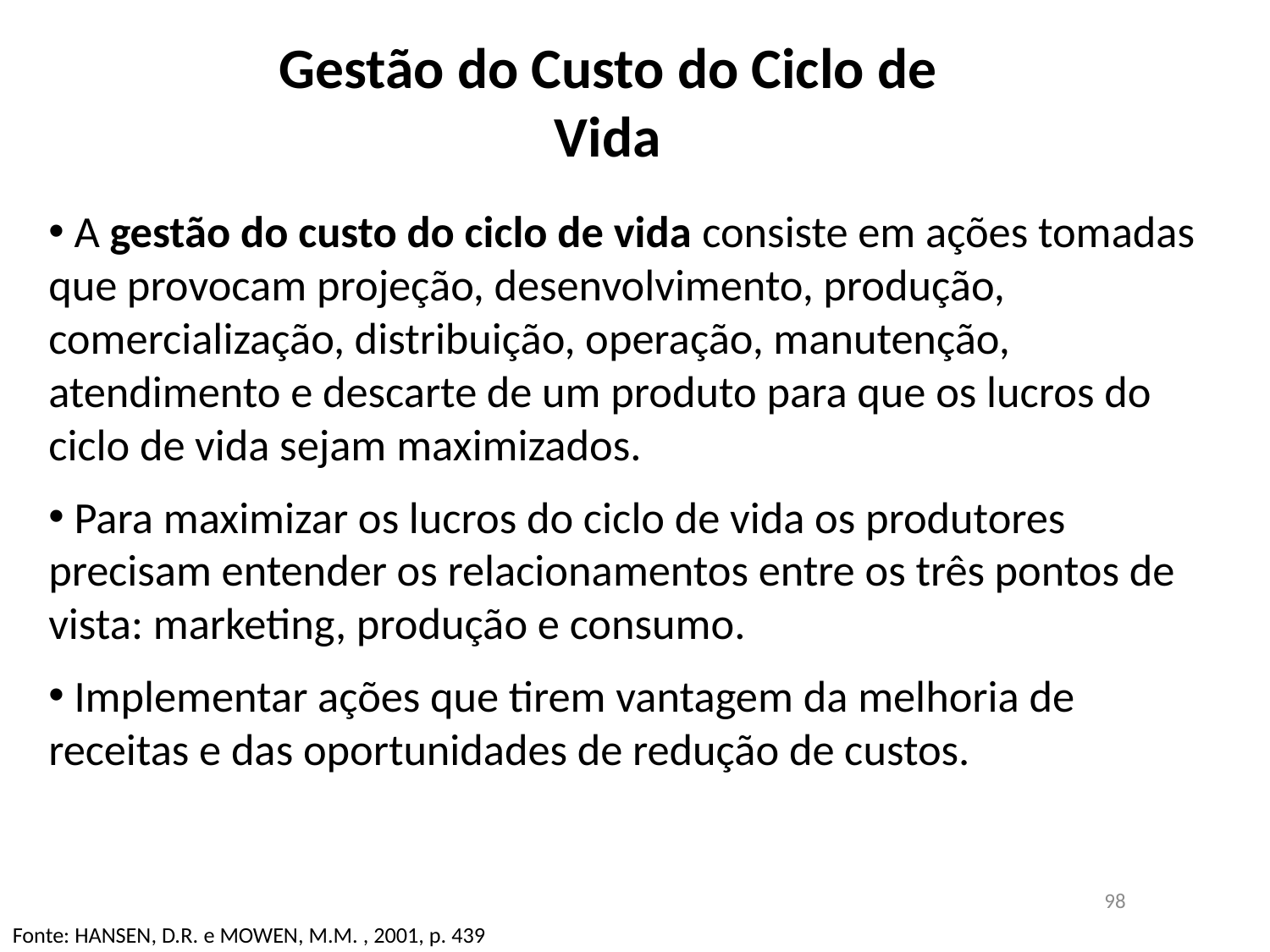

# Gestão do Custo do Ciclo de Vida
 A gestão do custo do ciclo de vida consiste em ações tomadas que provocam projeção, desenvolvimento, produção, comercialização, distribuição, operação, manutenção, atendimento e descarte de um produto para que os lucros do ciclo de vida sejam maximizados.
 Para maximizar os lucros do ciclo de vida os produtores precisam entender os relacionamentos entre os três pontos de vista: marketing, produção e consumo.
 Implementar ações que tirem vantagem da melhoria de receitas e das oportunidades de redução de custos.
98
Fonte: HANSEN, D.R. e MOWEN, M.M. , 2001, p. 439